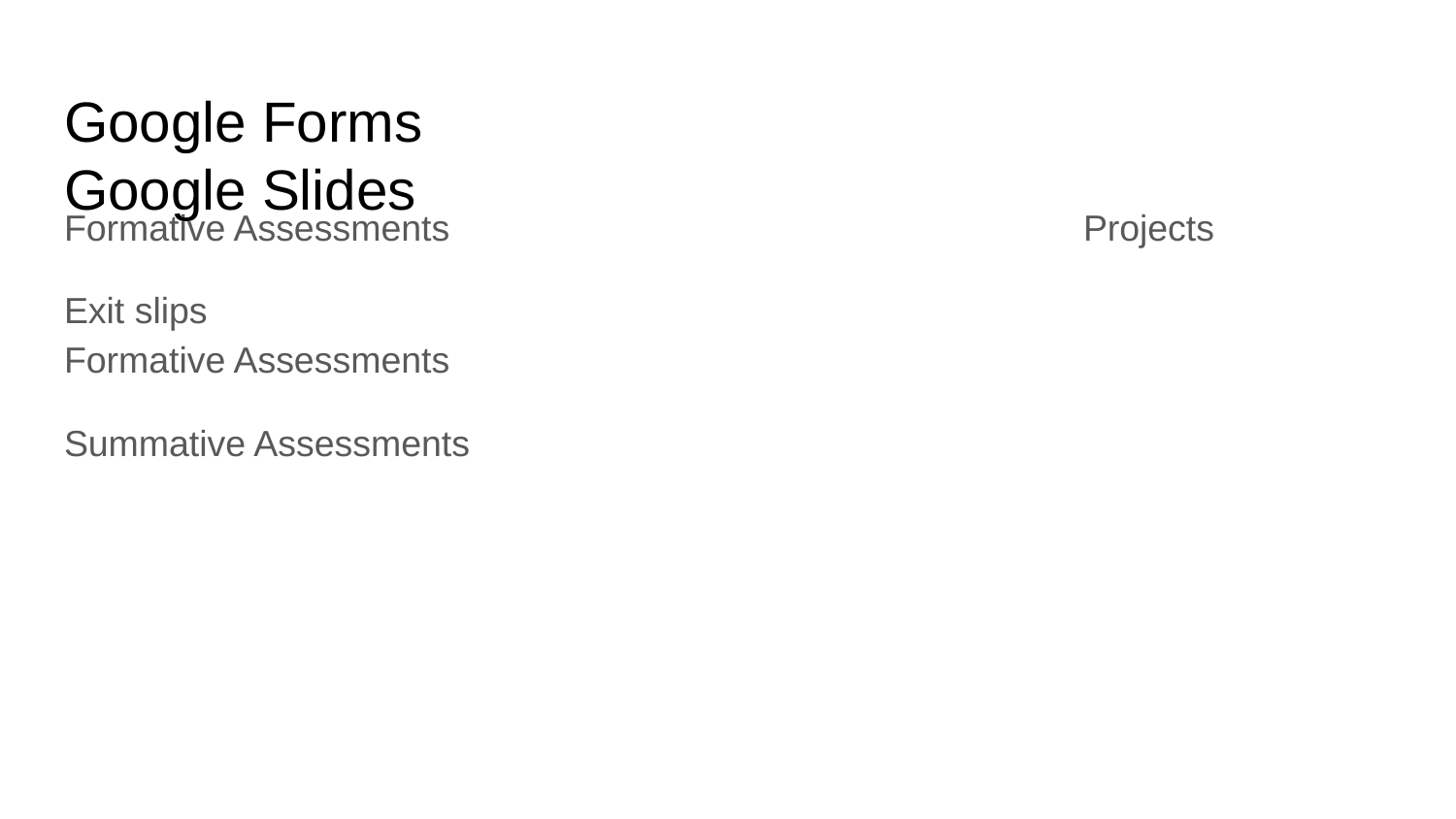

# Google Forms						Google Slides
Formative Assessments					Projects
Exit slips									Formative Assessments
Summative Assessments